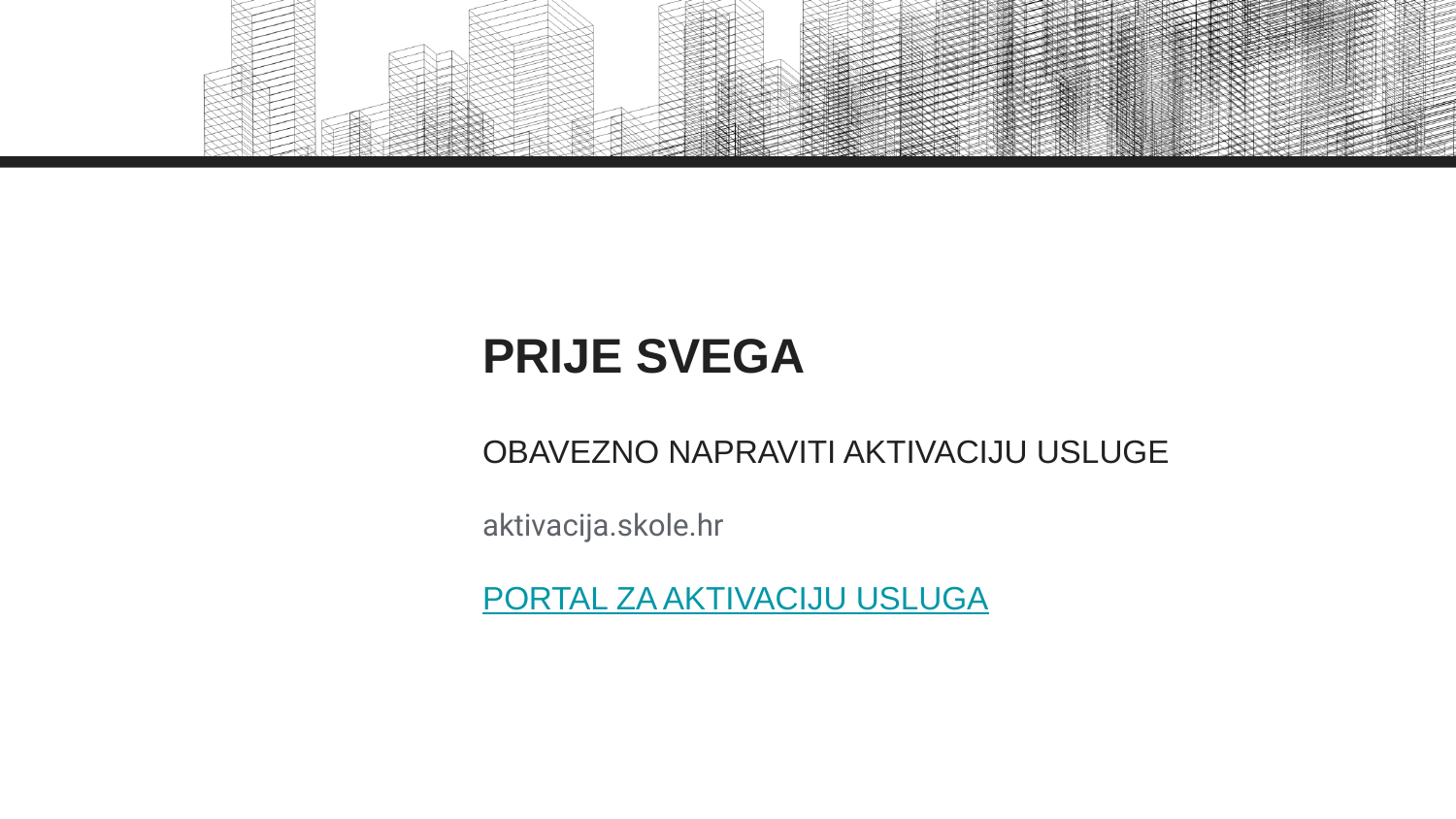

# PRIJE SVEGA
OBAVEZNO NAPRAVITI AKTIVACIJU USLUGE
aktivacija.skole.hr
PORTAL ZA AKTIVACIJU USLUGA